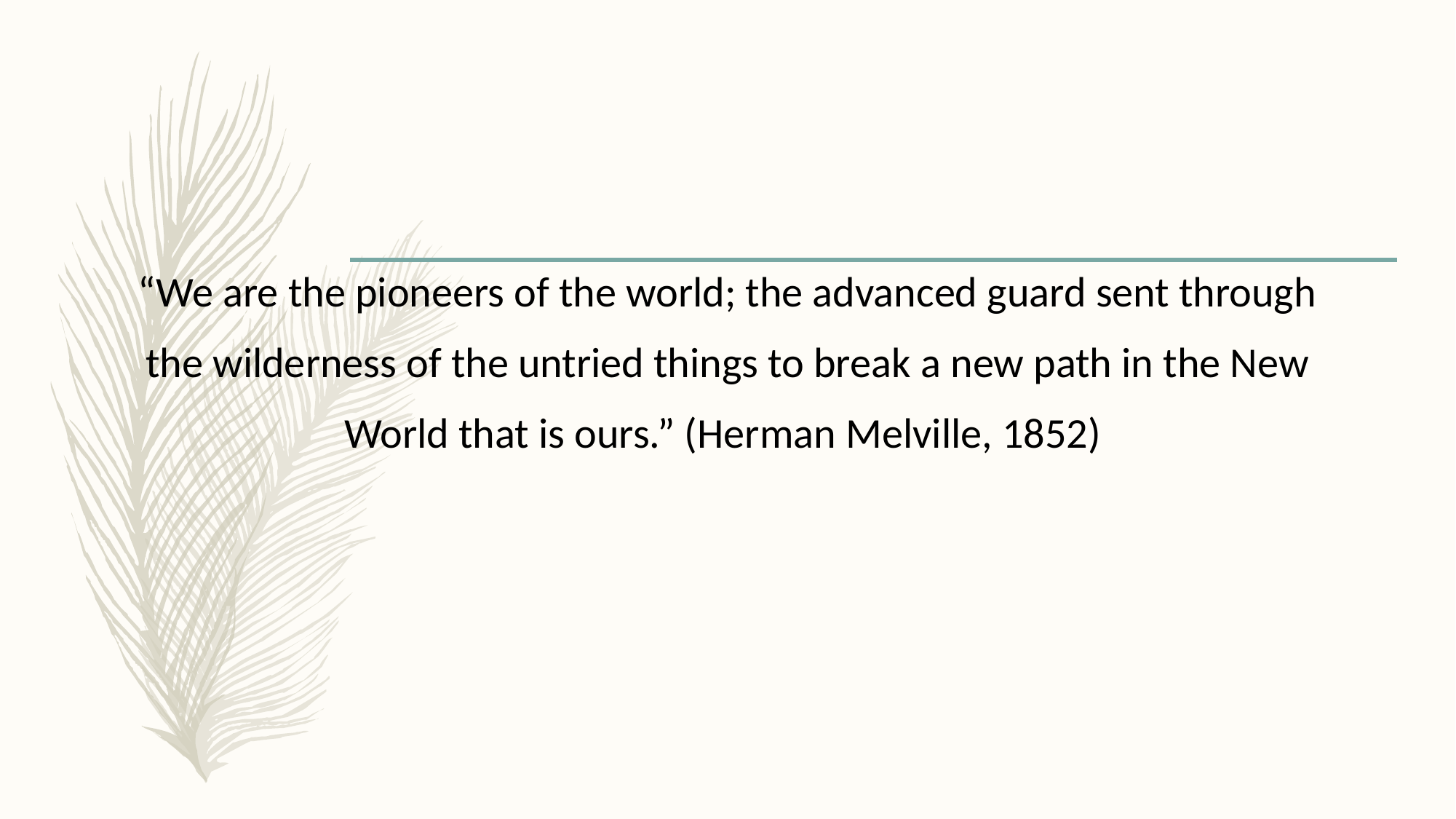

“We are the pioneers of the world; the advanced guard sent through
 the wilderness of the untried things to break a new path in the New
World that is ours.” (Herman Melville, 1852)